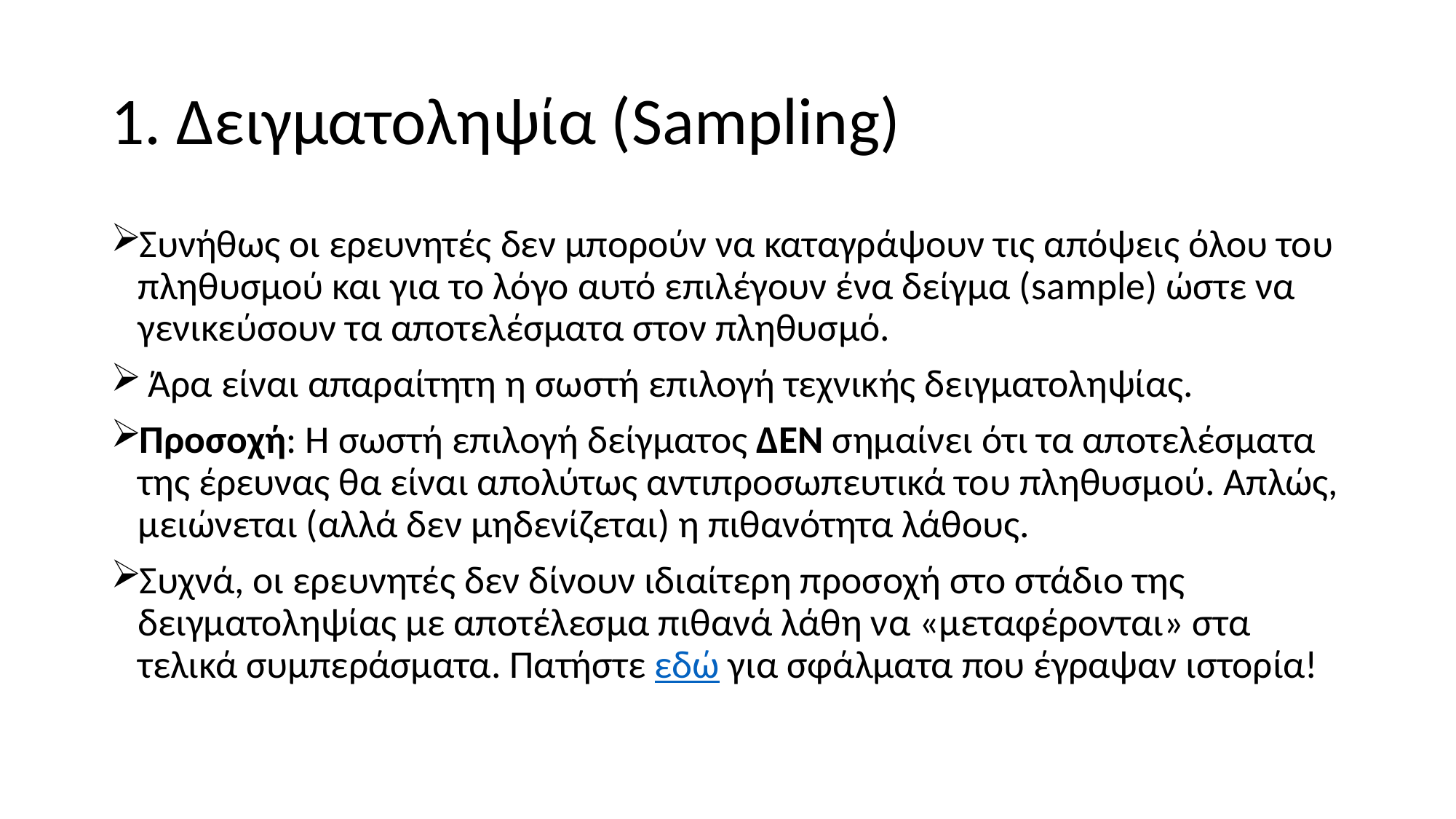

# 1. Δειγματοληψία (Sampling)
Συνήθως οι ερευνητές δεν μπορούν να καταγράψουν τις απόψεις όλου του πληθυσμού και για το λόγο αυτό επιλέγουν ένα δείγμα (sample) ώστε να γενικεύσουν τα αποτελέσματα στον πληθυσμό.
 Άρα είναι απαραίτητη η σωστή επιλογή τεχνικής δειγματοληψίας.
Προσοχή: Η σωστή επιλογή δείγματος ΔΕΝ σημαίνει ότι τα αποτελέσματα της έρευνας θα είναι απολύτως αντιπροσωπευτικά του πληθυσμού. Απλώς, μειώνεται (αλλά δεν μηδενίζεται) η πιθανότητα λάθους.
Συχνά, οι ερευνητές δεν δίνουν ιδιαίτερη προσοχή στο στάδιο της δειγματοληψίας με αποτέλεσμα πιθανά λάθη να «μεταφέρονται» στα τελικά συμπεράσματα. Πατήστε εδώ για σφάλματα που έγραψαν ιστορία!